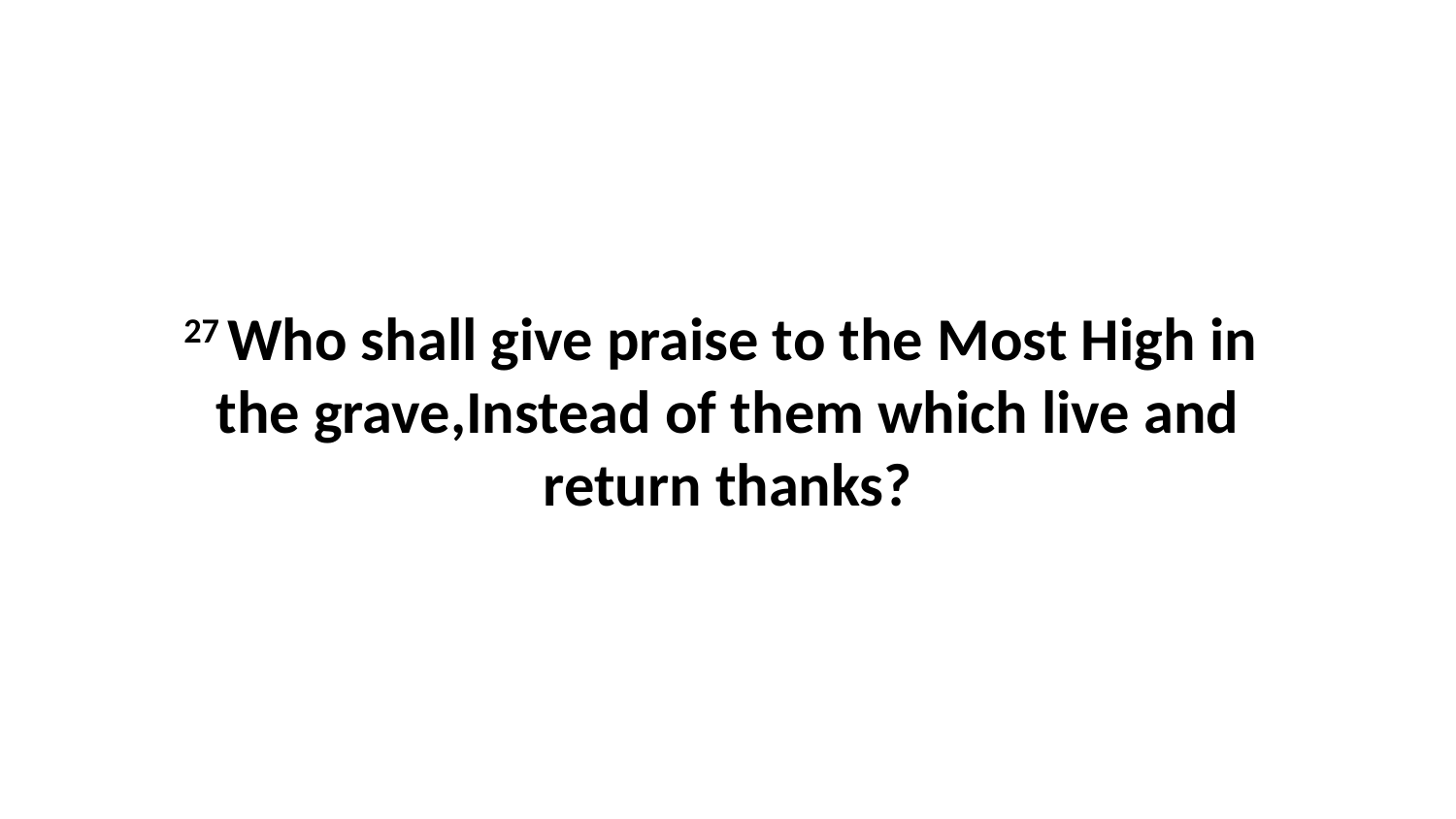

27 Who shall give praise to the Most High in  the grave,Instead of them which live and return thanks?